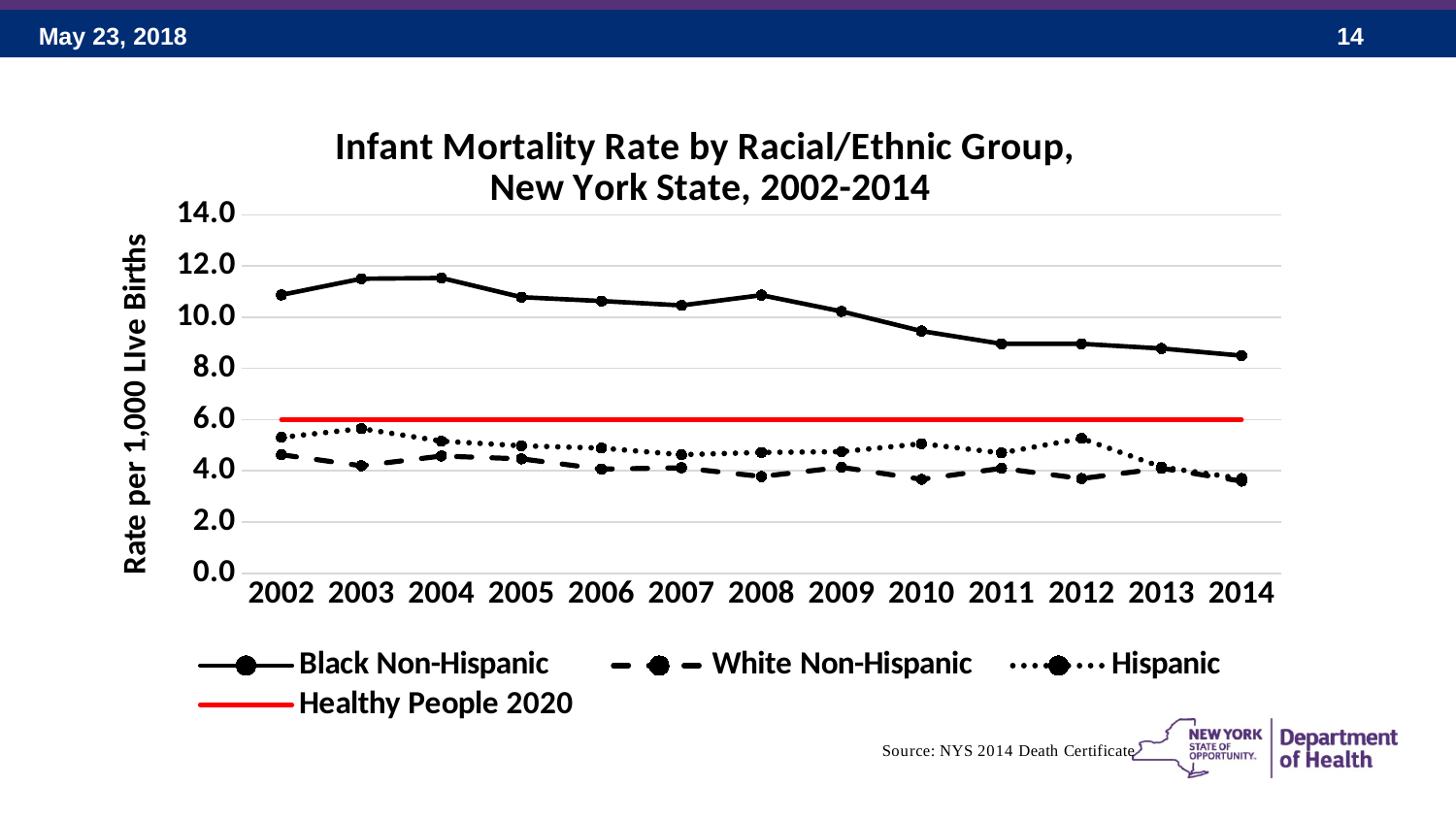

### Chart: Infant Mortality Rate by Racial/Ethnic Group,
New York State, 2002-2014

| Category | Black Non-Hispanic | White Non-Hispanic | Hispanic | Healthy People 2020 |
|---|---|---|---|---|
| 2002 | 10.87 | 4.63 | 5.31 | 6.0 |
| 2003 | 11.5 | 4.2 | 5.65 | 6.0 |
| 2004 | 11.53 | 4.58 | 5.16 | 6.0 |
| 2005 | 10.78 | 4.47 | 4.98 | 6.0 |
| 2006 | 10.63 | 4.07 | 4.89 | 6.0 |
| 2007 | 10.46 | 4.12 | 4.63 | 6.0 |
| 2008 | 10.86 | 3.78 | 4.72 | 6.0 |
| 2009 | 10.225 | 4.14 | 4.75 | 6.0 |
| 2010 | 9.46 | 3.67 | 5.06 | 6.0 |
| 2011 | 8.96 | 4.1 | 4.7 | 6.0 |
| 2012 | 8.96 | 3.7 | 5.27 | 6.0 |
| 2013 | 8.78 | 4.1 | 4.15 | 6.0 |
| 2014 | 8.5 | 3.6 | 3.7 | 6.0 |